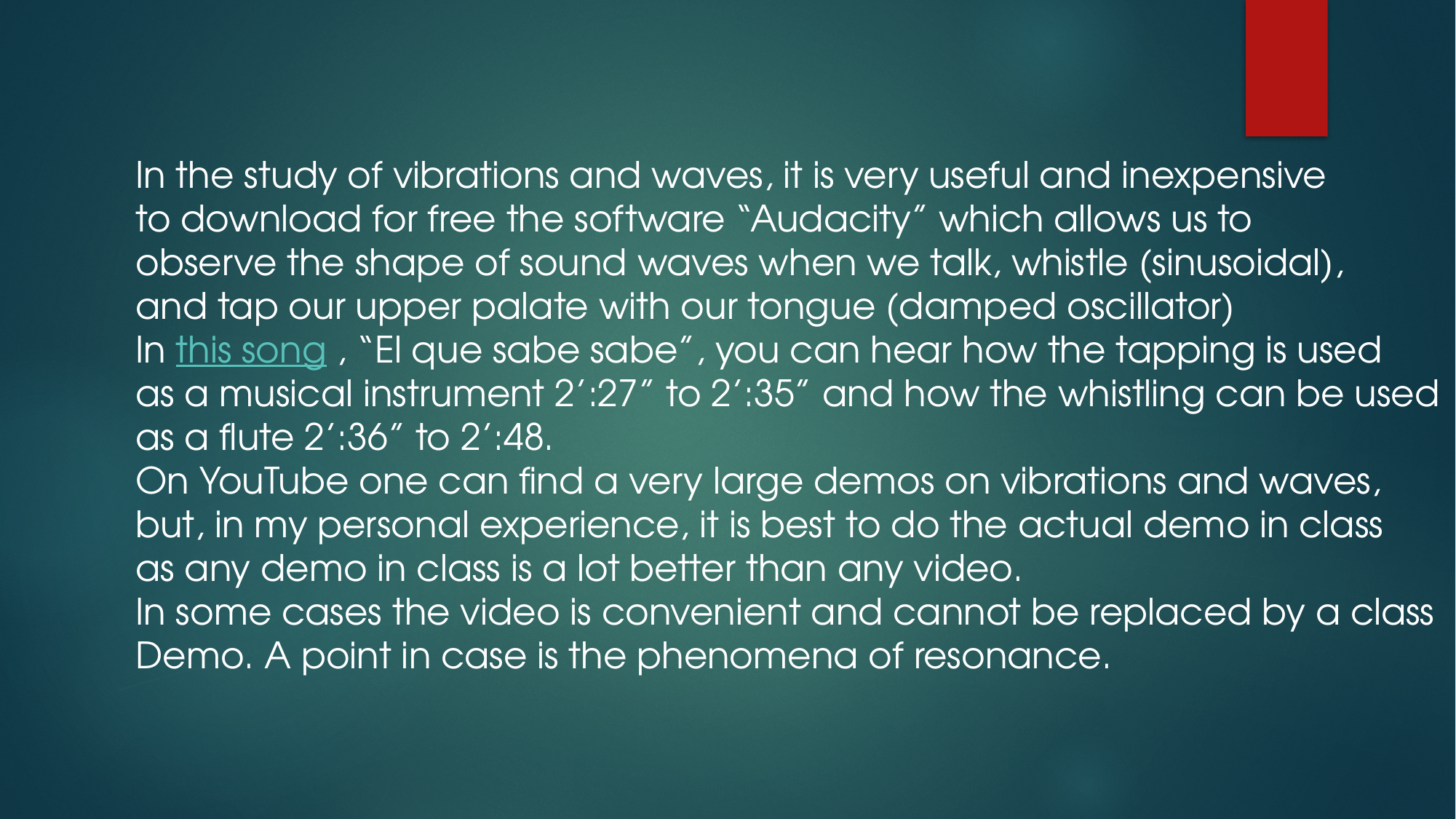

In the study of vibrations and waves, it is very useful and inexpensive
to download for free the software “Audacity” which allows us to
observe the shape of sound waves when we talk, whistle (sinusoidal),
and tap our upper palate with our tongue (damped oscillator)
In this song , “El que sabe sabe”, you can hear how the tapping is used
as a musical instrument 2’:27” to 2’:35” and how the whistling can be used
as a flute 2’:36” to 2’:48.
On YouTube one can find a very large demos on vibrations and waves,
but, in my personal experience, it is best to do the actual demo in class
as any demo in class is a lot better than any video.
In some cases the video is convenient and cannot be replaced by a class
Demo. A point in case is the phenomena of resonance.